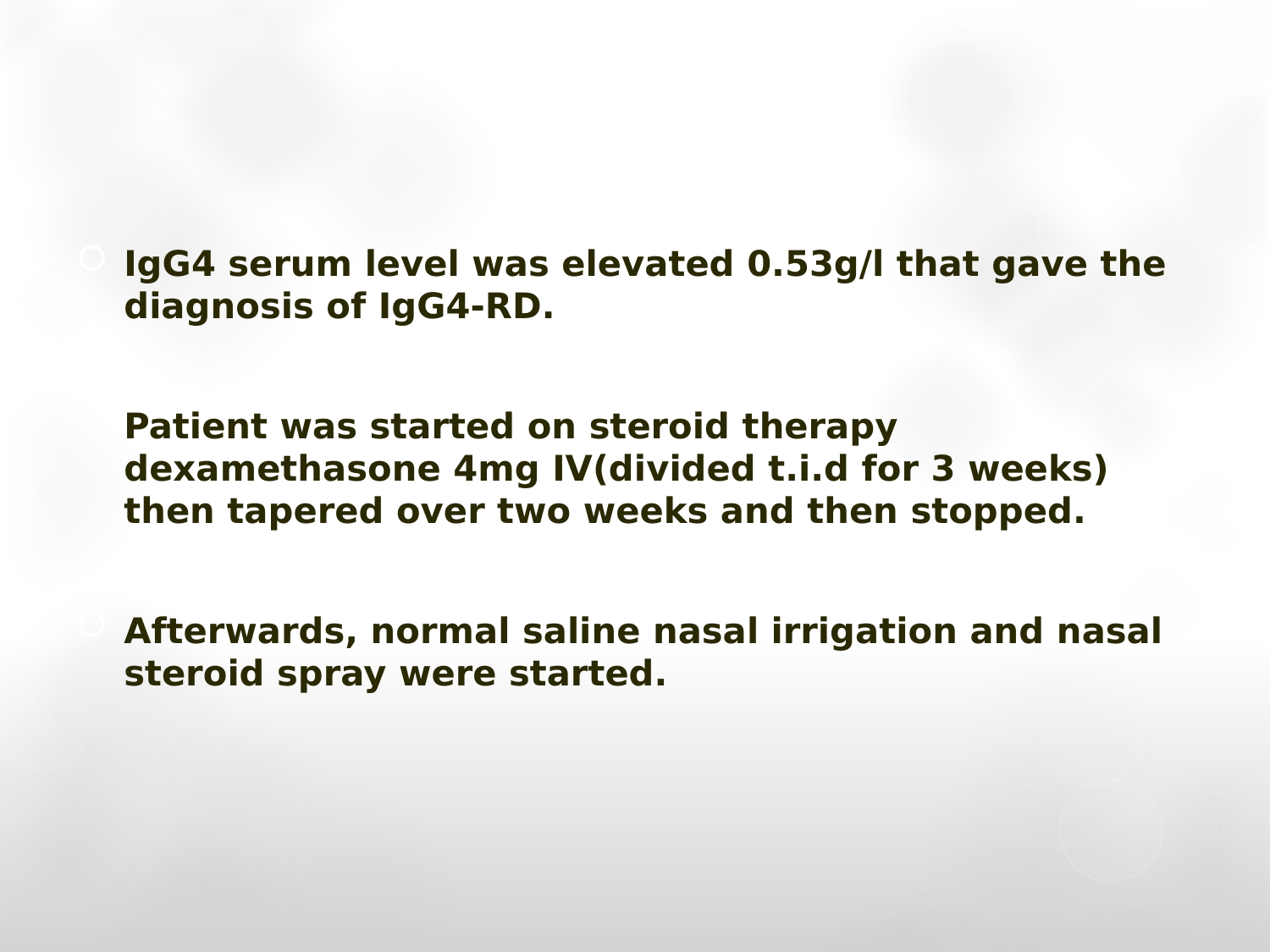

#
IgG4 serum level was elevated 0.53g/l that gave the diagnosis of IgG4-RD.

Patient was started on steroid therapy dexamethasone 4mg IV(divided t.i.d for 3 weeks) then tapered over two weeks and then stopped.

Afterwards, normal saline nasal irrigation and nasal steroid spray were started.